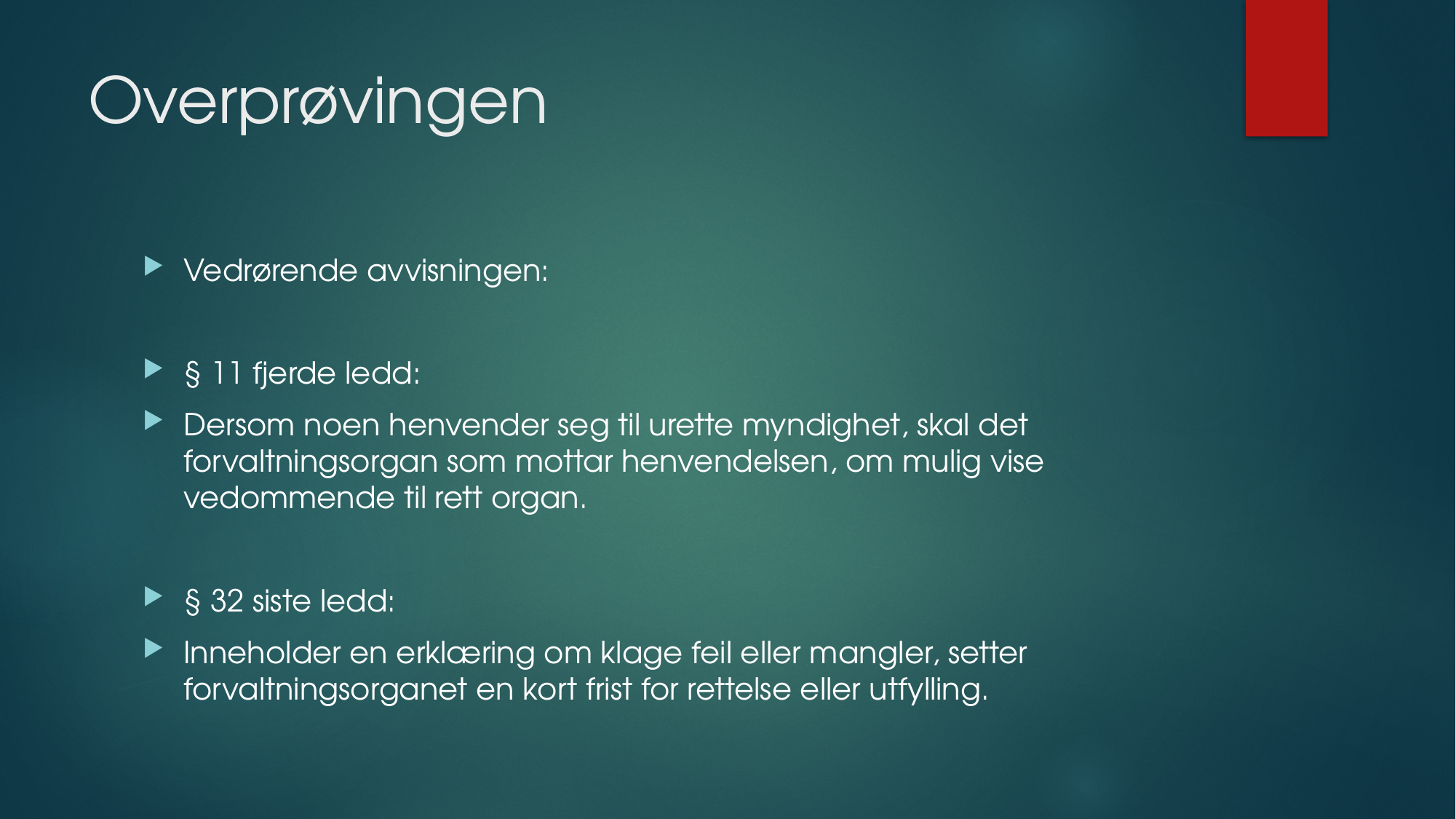

# Overprøvingen
Vedrørende avvisningen:

§ 11 fjerde ledd:
Dersom noen henvender seg til urette myndighet, skal det forvaltningsorgan som mottar henvendelsen, om mulig vise vedommende til rett organ.

§ 32 siste ledd:
Inneholder en erklæring om klage feil eller mangler, setter forvaltningsorganet en kort frist for rettelse eller utfylling.